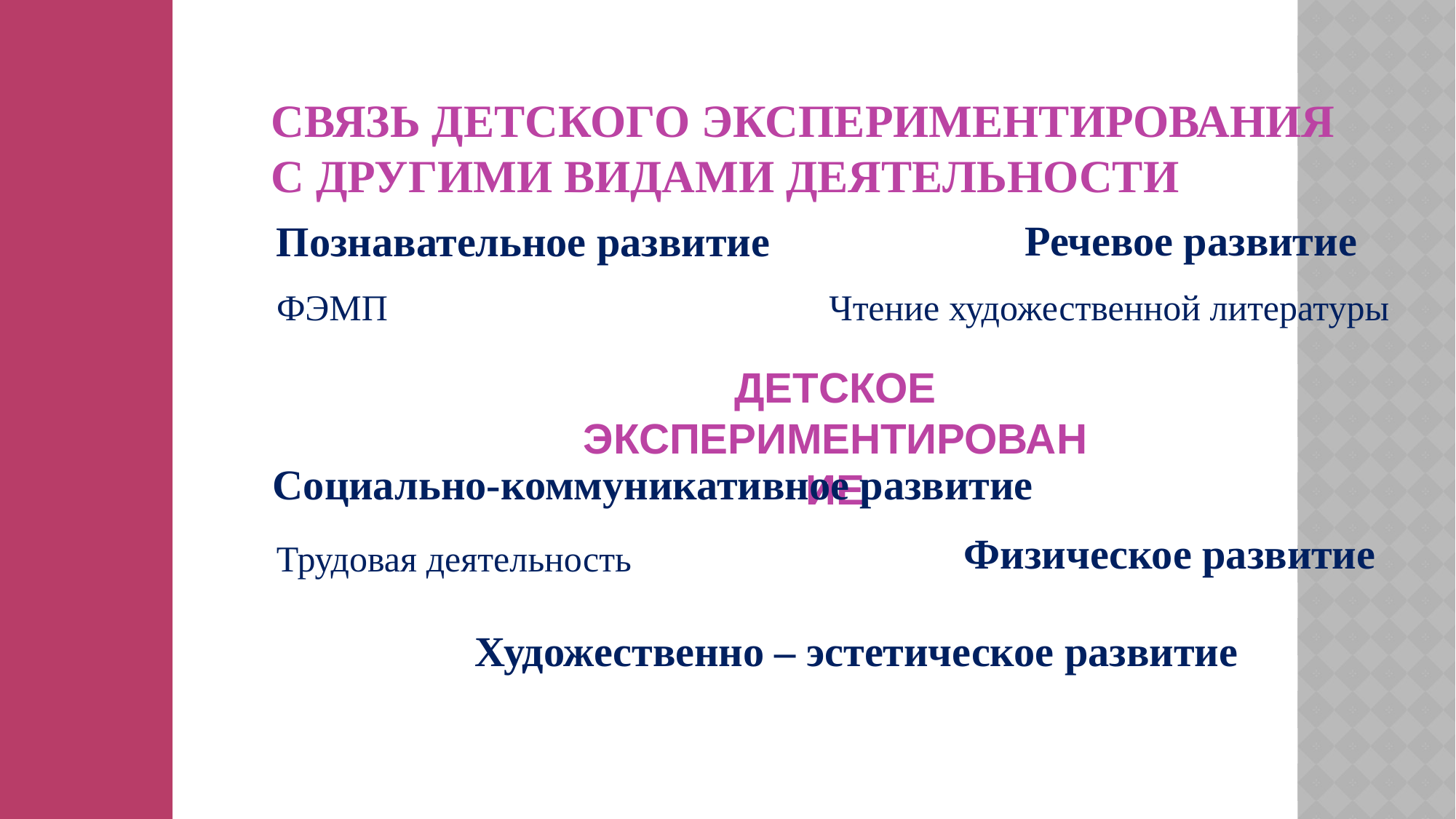

# Связь детского экспериментирования с другими видами деятельности
Речевое развитие
Познавательное развитие
ФЭМП
Чтение художественной литературы
ДЕТСКОЕ
ЭКСПЕРИМЕНТИРОВАНИЕ
Социально-коммуникативное развитие
Физическое развитие
Трудовая деятельность
Художественно – эстетическое развитие